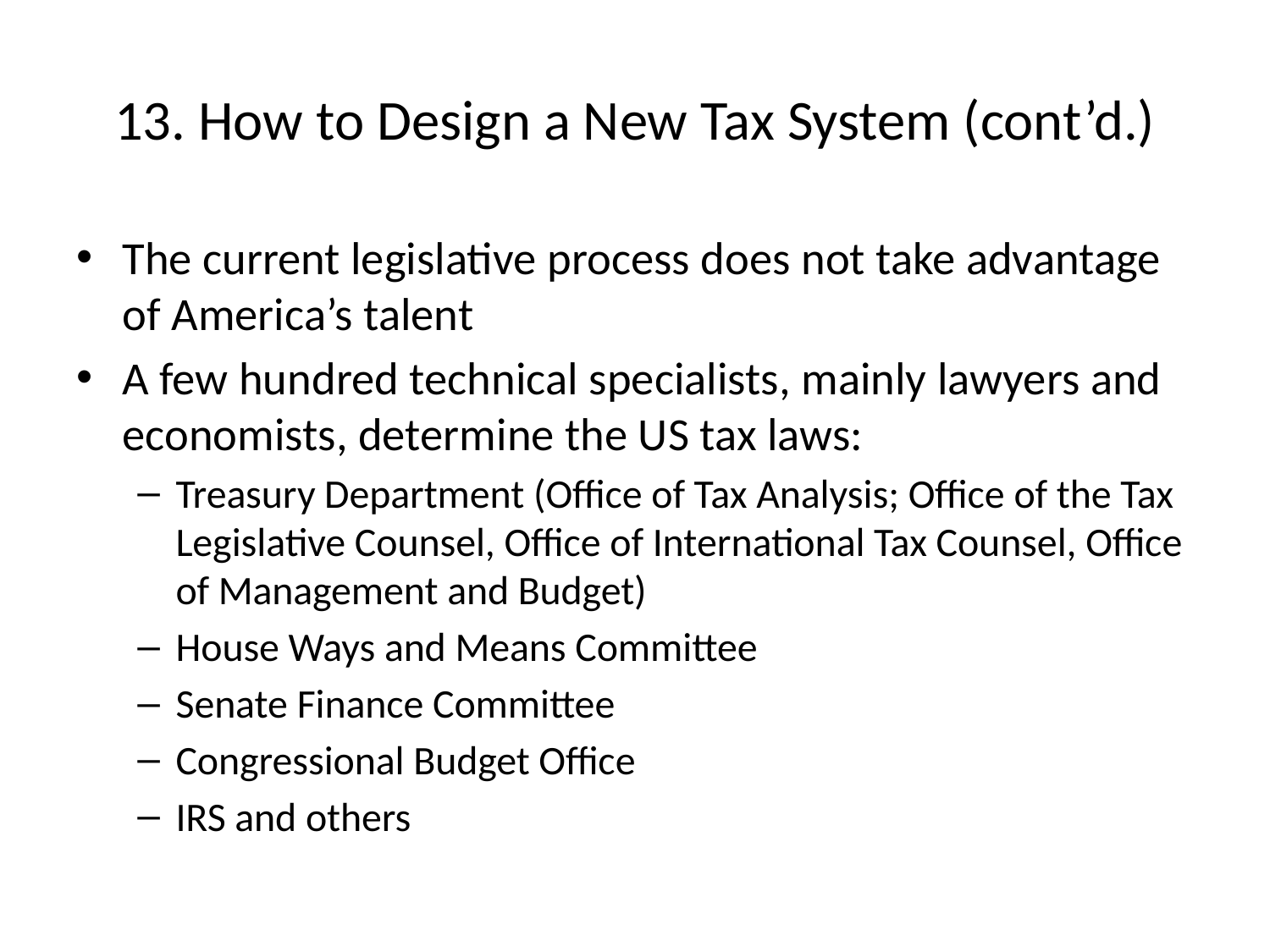

# 13. How to Design a New Tax System (cont’d.)
The current legislative process does not take advantage of America’s talent
A few hundred technical specialists, mainly lawyers and economists, determine the US tax laws:
Treasury Department (Office of Tax Analysis; Office of the Tax Legislative Counsel, Office of International Tax Counsel, Office of Management and Budget)
House Ways and Means Committee
Senate Finance Committee
Congressional Budget Office
IRS and others